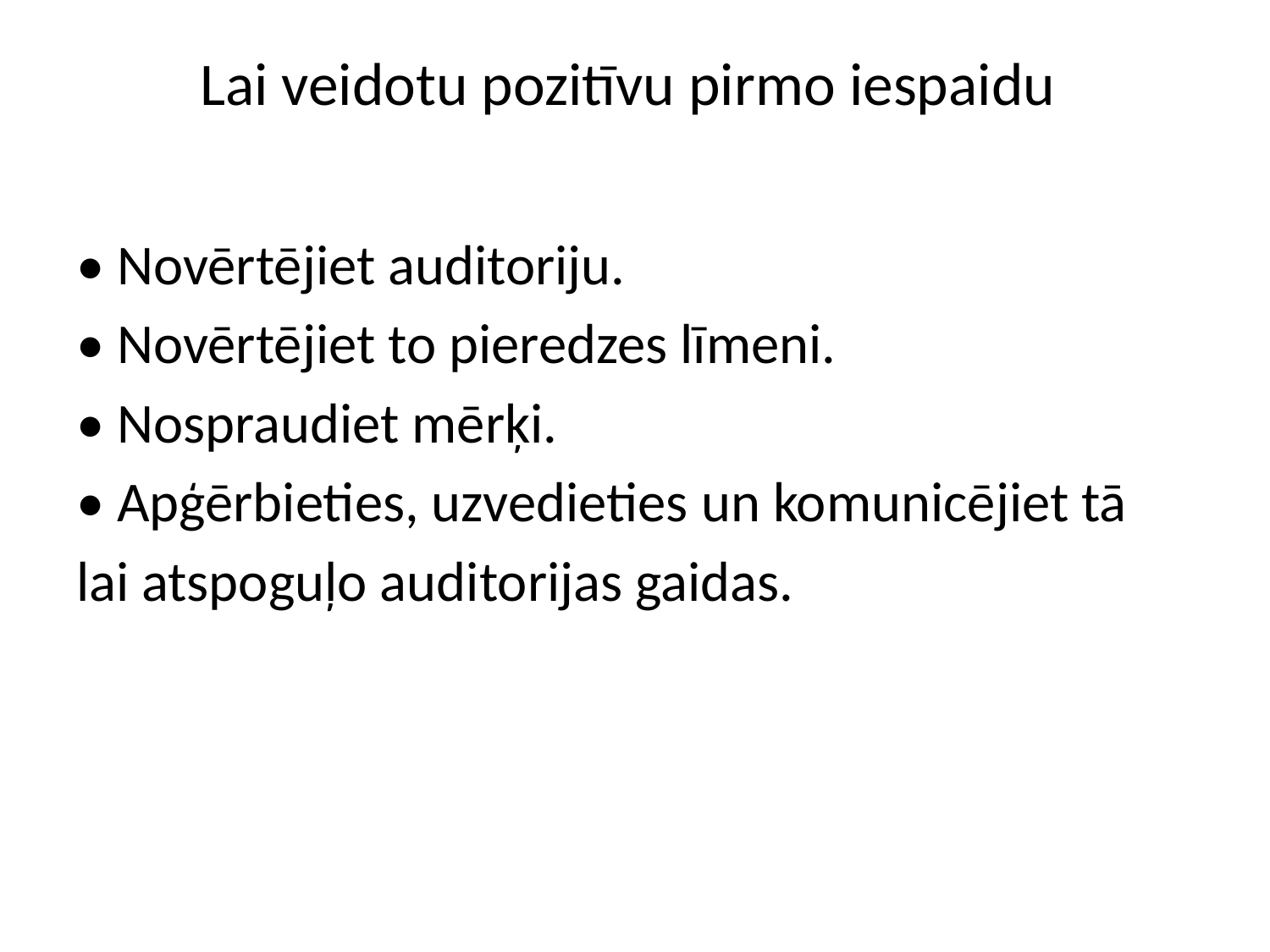

# Lai veidotu pozitīvu pirmo iespaidu
• Novērtējiet auditoriju.
• Novērtējiet to pieredzes līmeni.
• Nospraudiet mērķi.
• Apģērbieties, uzvedieties un komunicējiet tā
lai atspoguļo auditorijas gaidas.